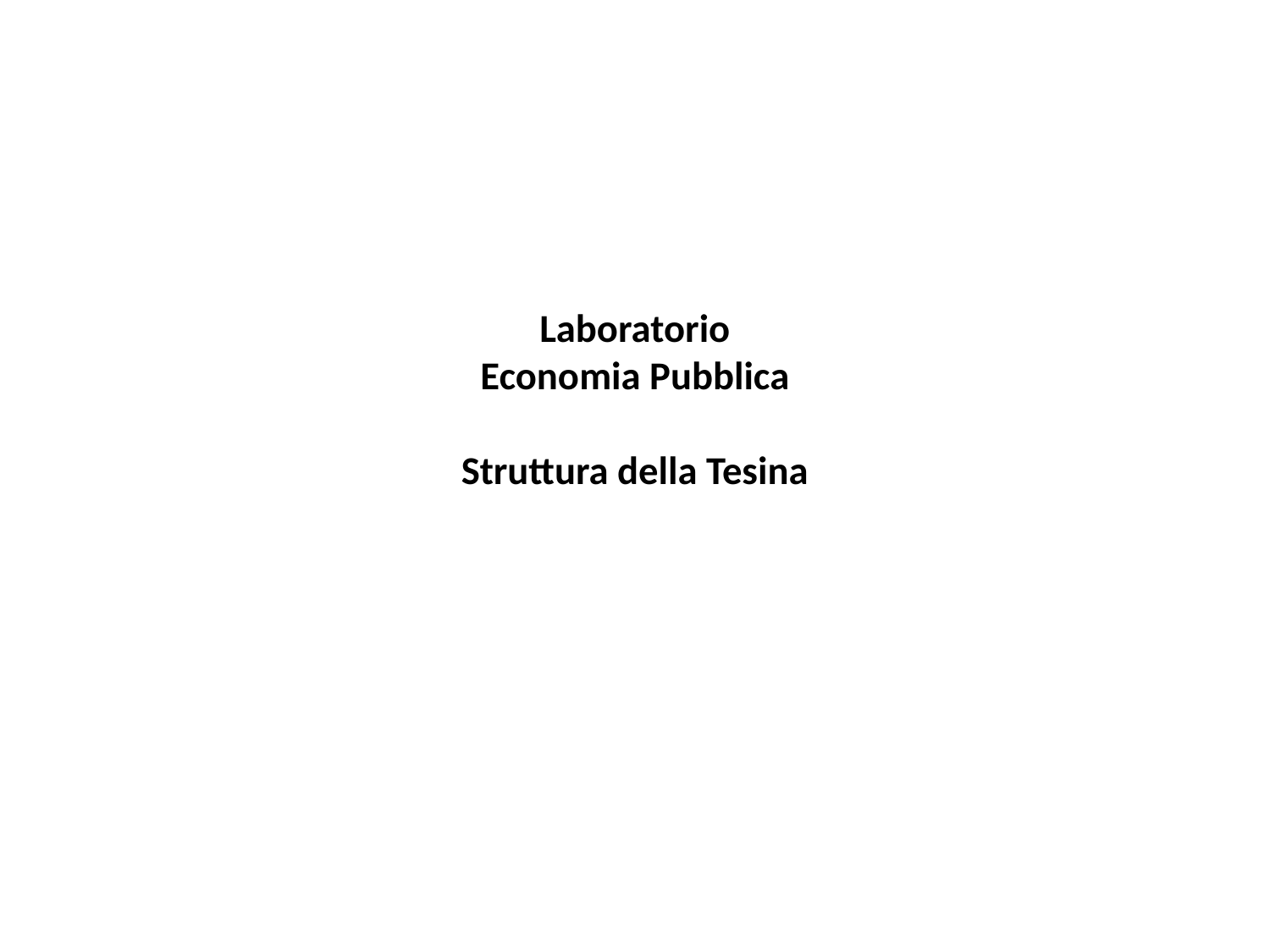

# Laboratorio Economia Pubblica Struttura della Tesina